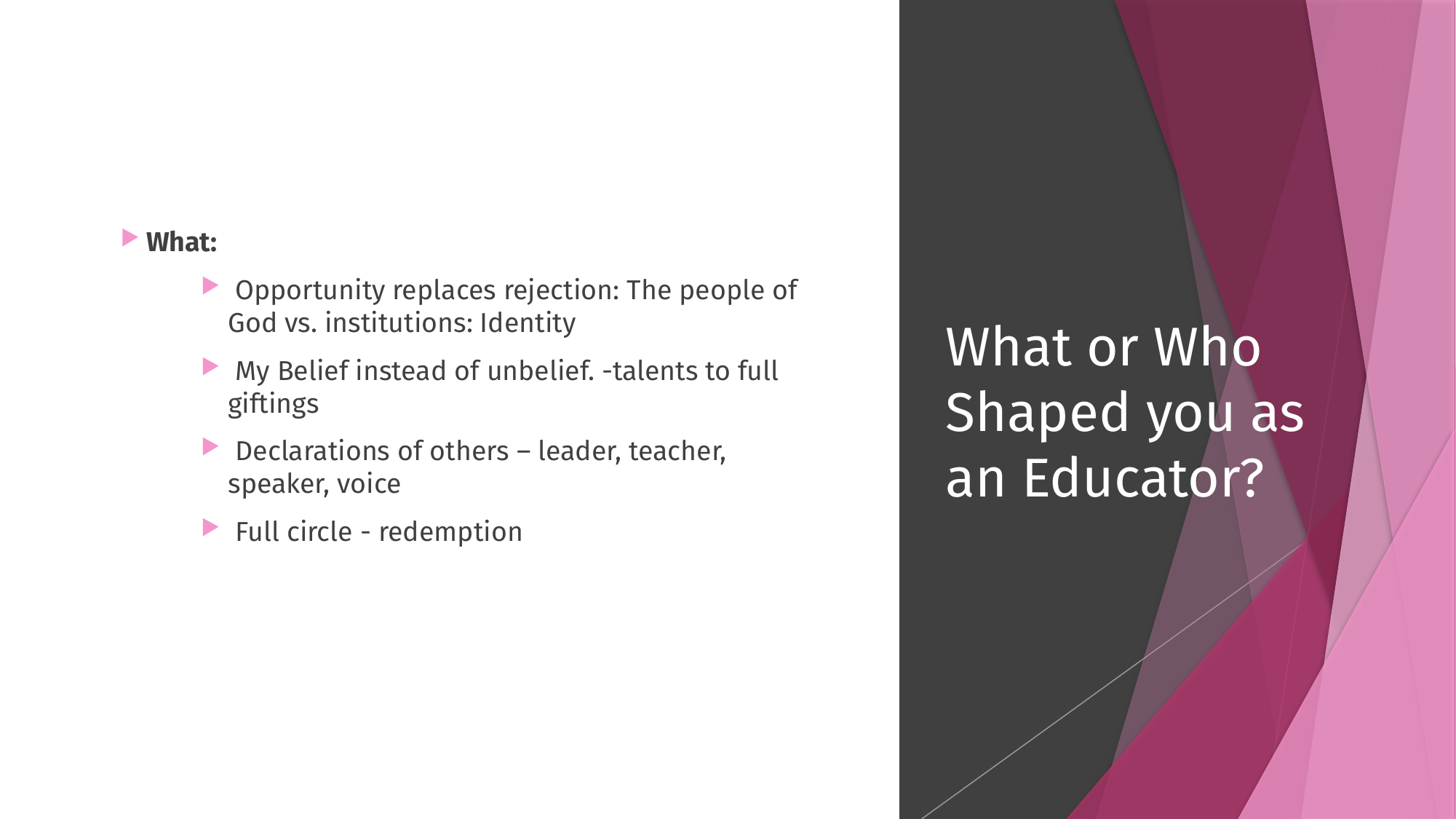

What:
 Opportunity replaces rejection: The people of God vs. institutions: Identity
 My Belief instead of unbelief. -talents to full giftings
 Declarations of others – leader, teacher, speaker, voice
 Full circle - redemption

# What or Who Shaped you as an Educator?